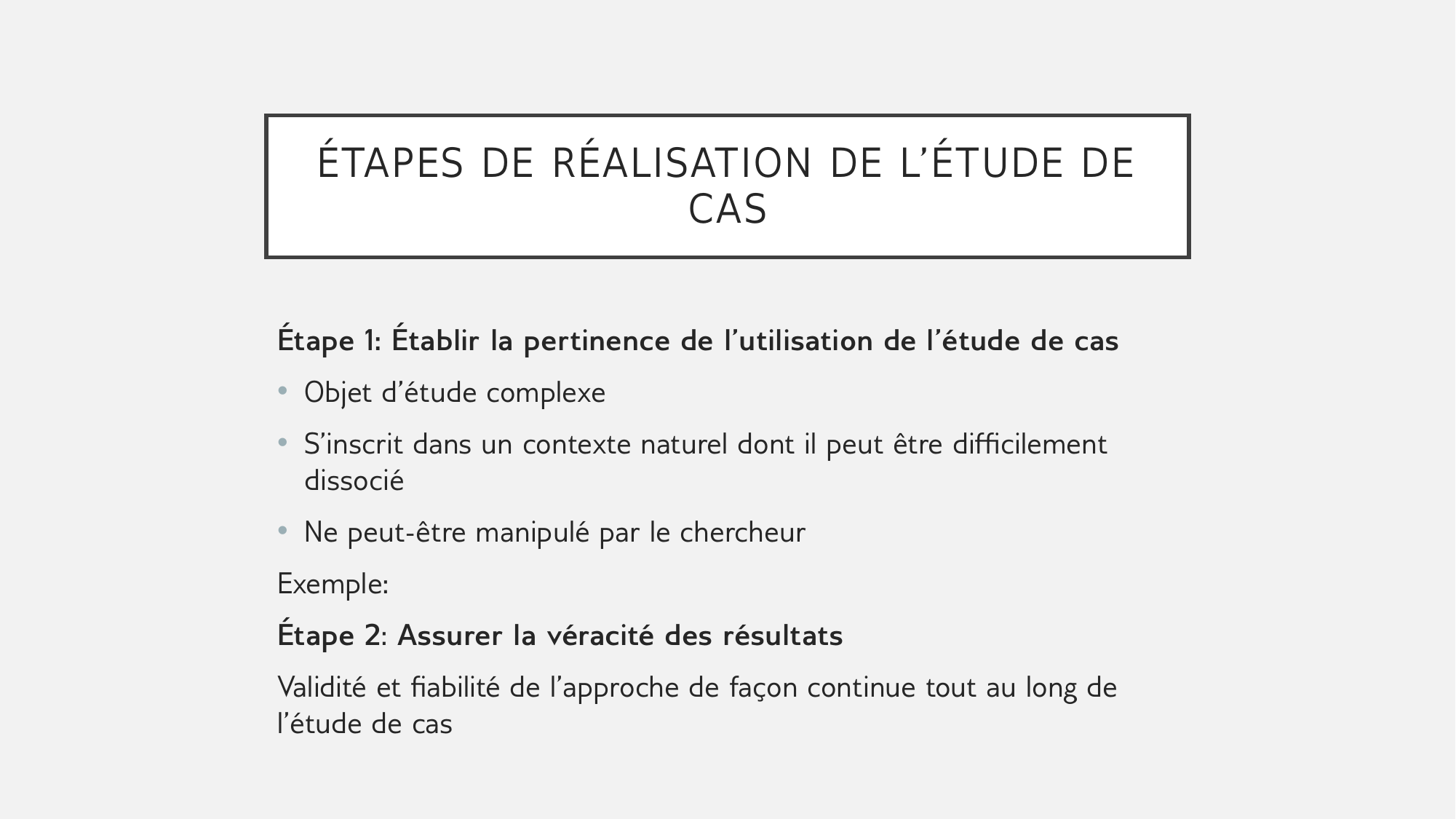

# Étapes de réalisation de l’étude de cas
Étape 1: Établir la pertinence de l’utilisation de l’étude de cas
Objet d’étude complexe
S’inscrit dans un contexte naturel dont il peut être difficilement dissocié
Ne peut-être manipulé par le chercheur
Exemple:
Étape 2: Assurer la véracité des résultats
Validité et fiabilité de l’approche de façon continue tout au long de l’étude de cas